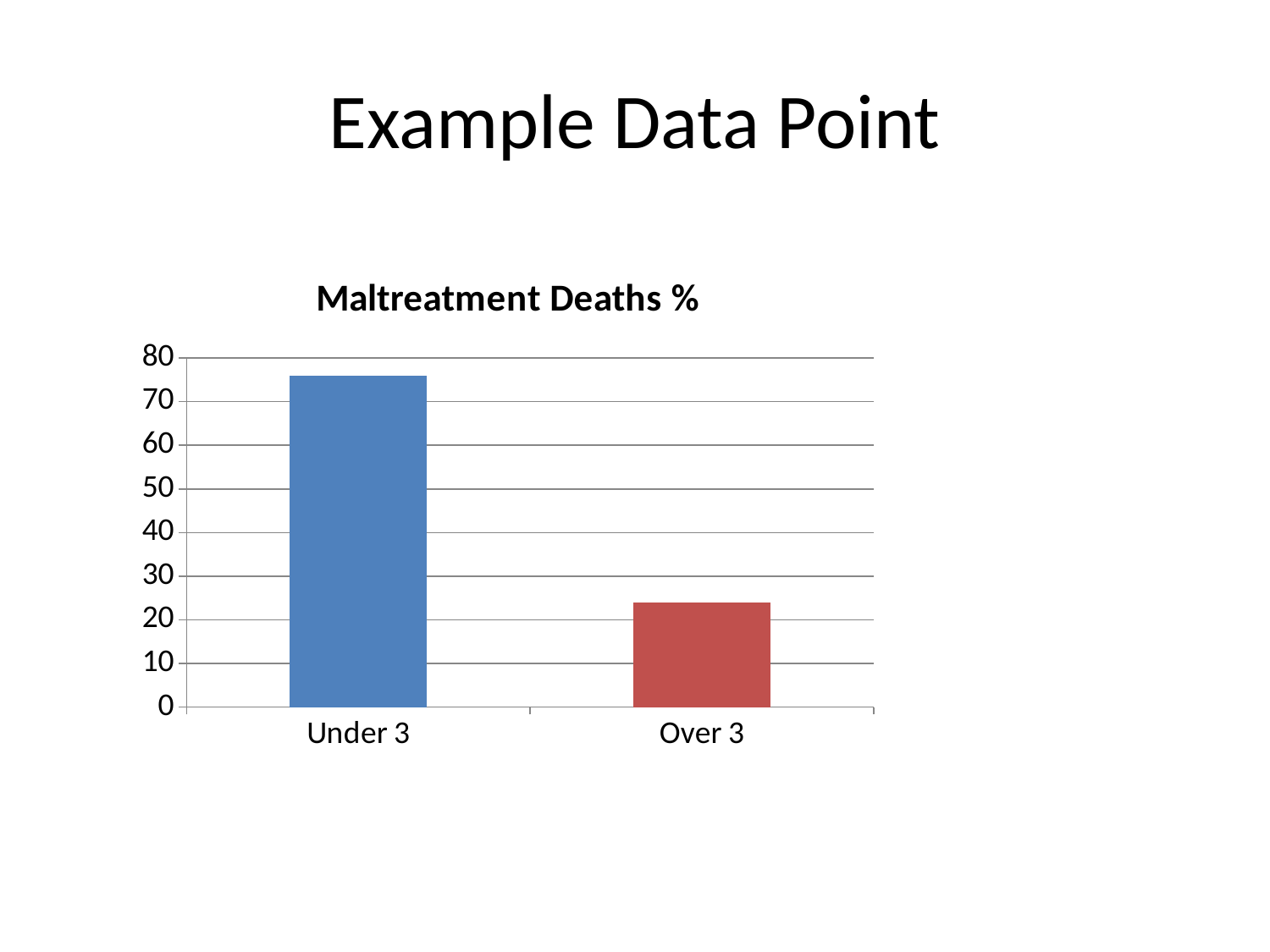

# Example Data Point

### Chart:

| Category | Maltreatment Deaths % |
|---|---|
| Under 3 | 76.0 |
| Over 3 | 24.0 |